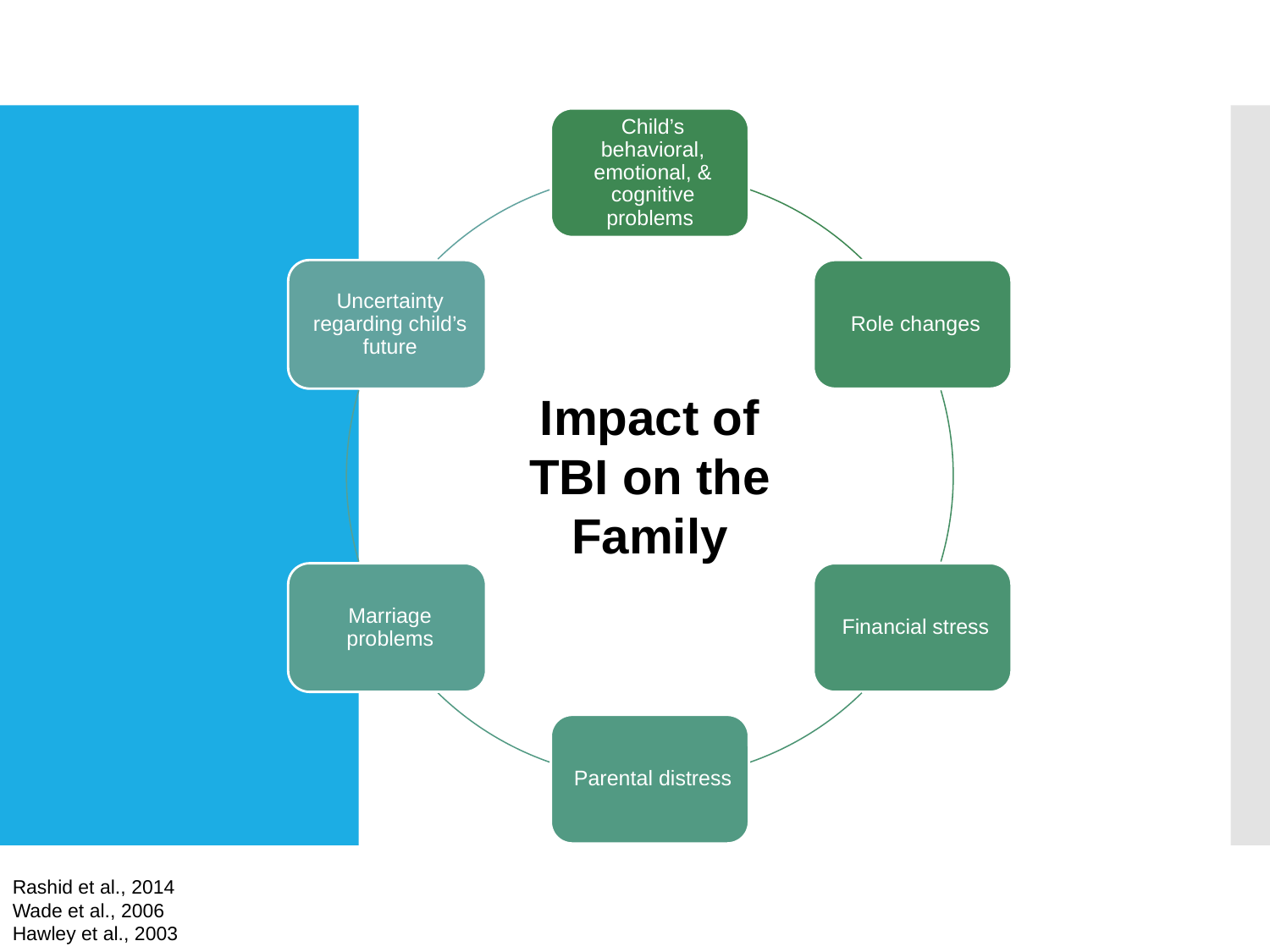

Child’s behavioral, emotional, & cognitive problems
Role changes
Financial stress
Parental distress
Marriage problems
Uncertainty regarding child’s future
Impact of TBI on the Family
Rashid et al., 2014
Wade et al., 2006
Hawley et al., 2003